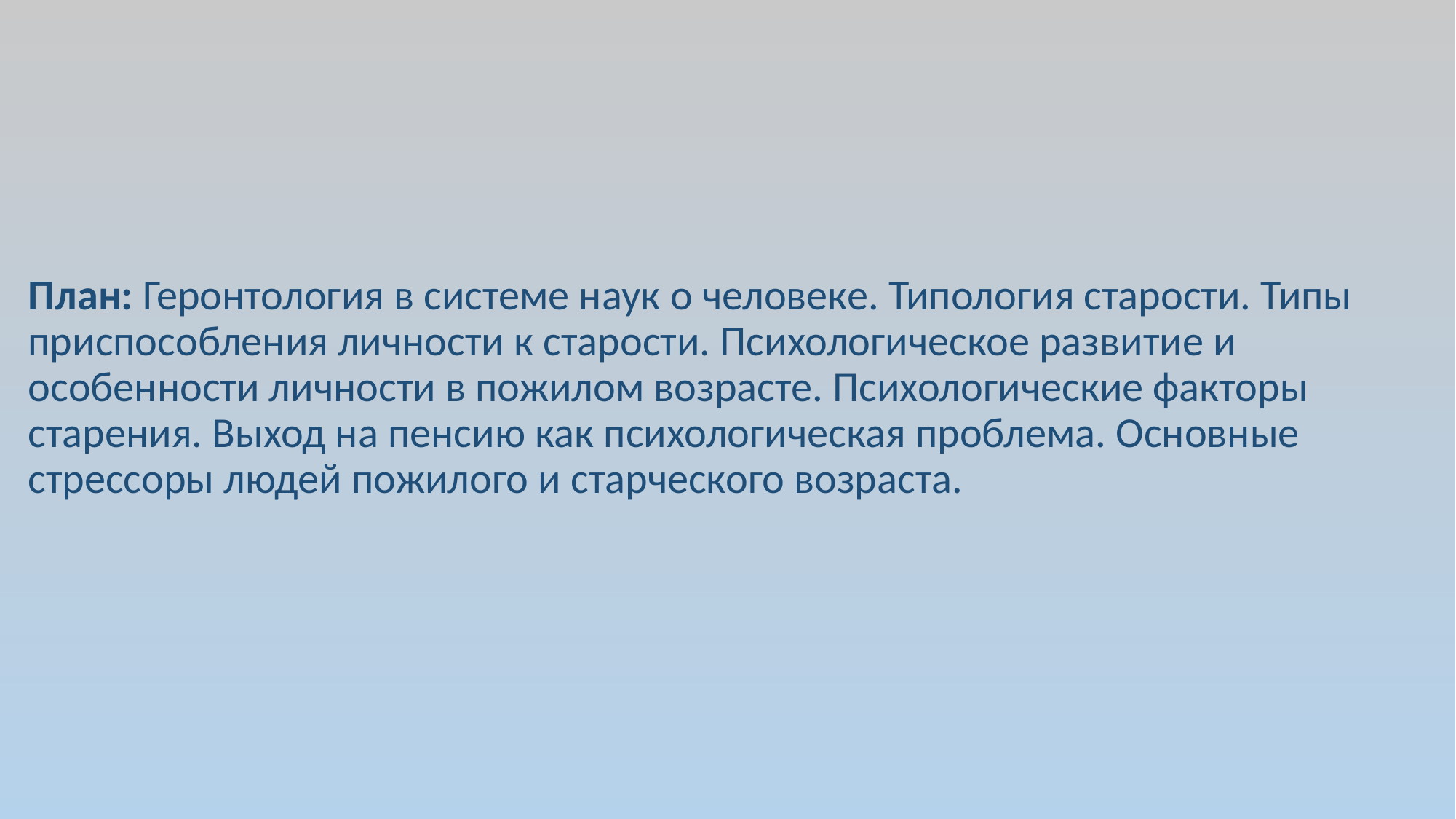

#
План: Геронтология в системе наук о человеке. Типология старости. Типы приспособления личности к старости. Психологическое развитие и особенности личности в пожилом возрасте. Психологические факторы старения. Выход на пенсию как психологическая проблема. Основные стрессоры людей пожилого и старческого возраста.